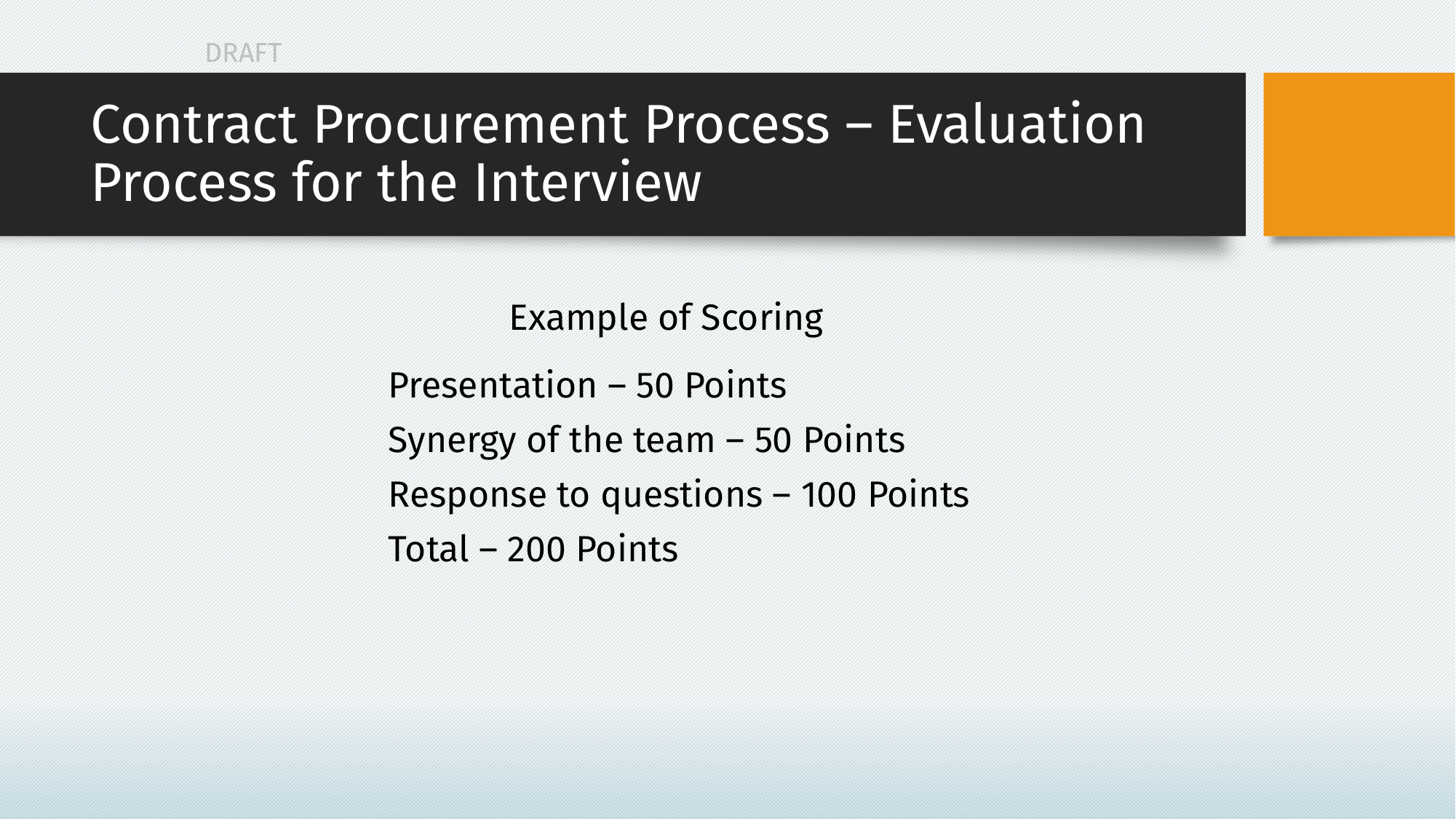

# Contract Procurement Process – Evaluation Process for the Interview
Example of Scoring
Presentation – 50 Points
Synergy of the team – 50 Points
Response to questions – 100 Points
Total – 200 Points